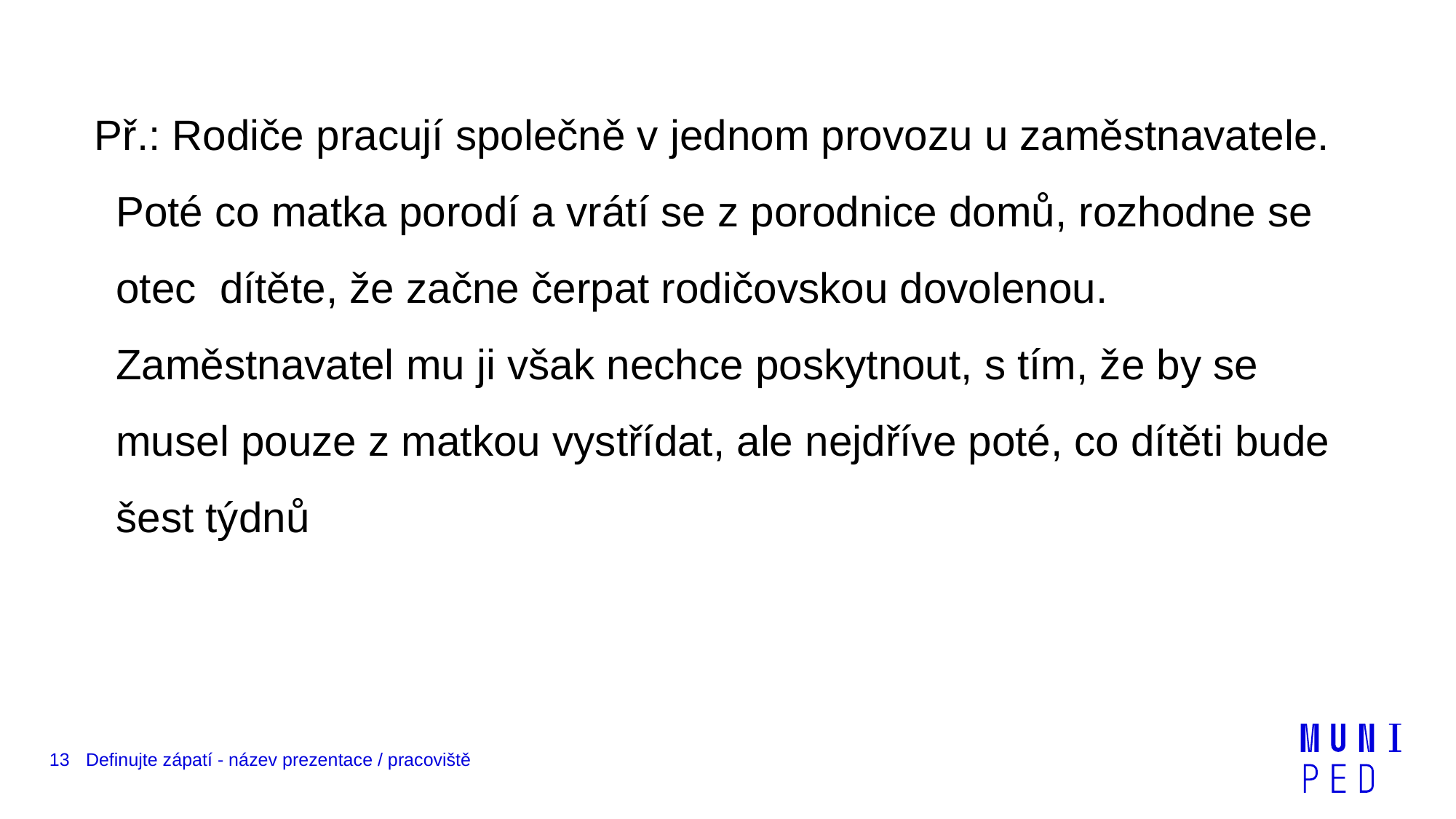

Př.: Rodiče pracují společně v jednom provozu u zaměstnavatele. Poté co matka porodí a vrátí se z porodnice domů, rozhodne se otec  dítěte, že začne čerpat rodičovskou dovolenou. Zaměstnavatel mu ji však nechce poskytnout, s tím, že by se musel pouze z matkou vystřídat, ale nejdříve poté, co dítěti bude šest týdnů

13
Definujte zápatí - název prezentace / pracoviště